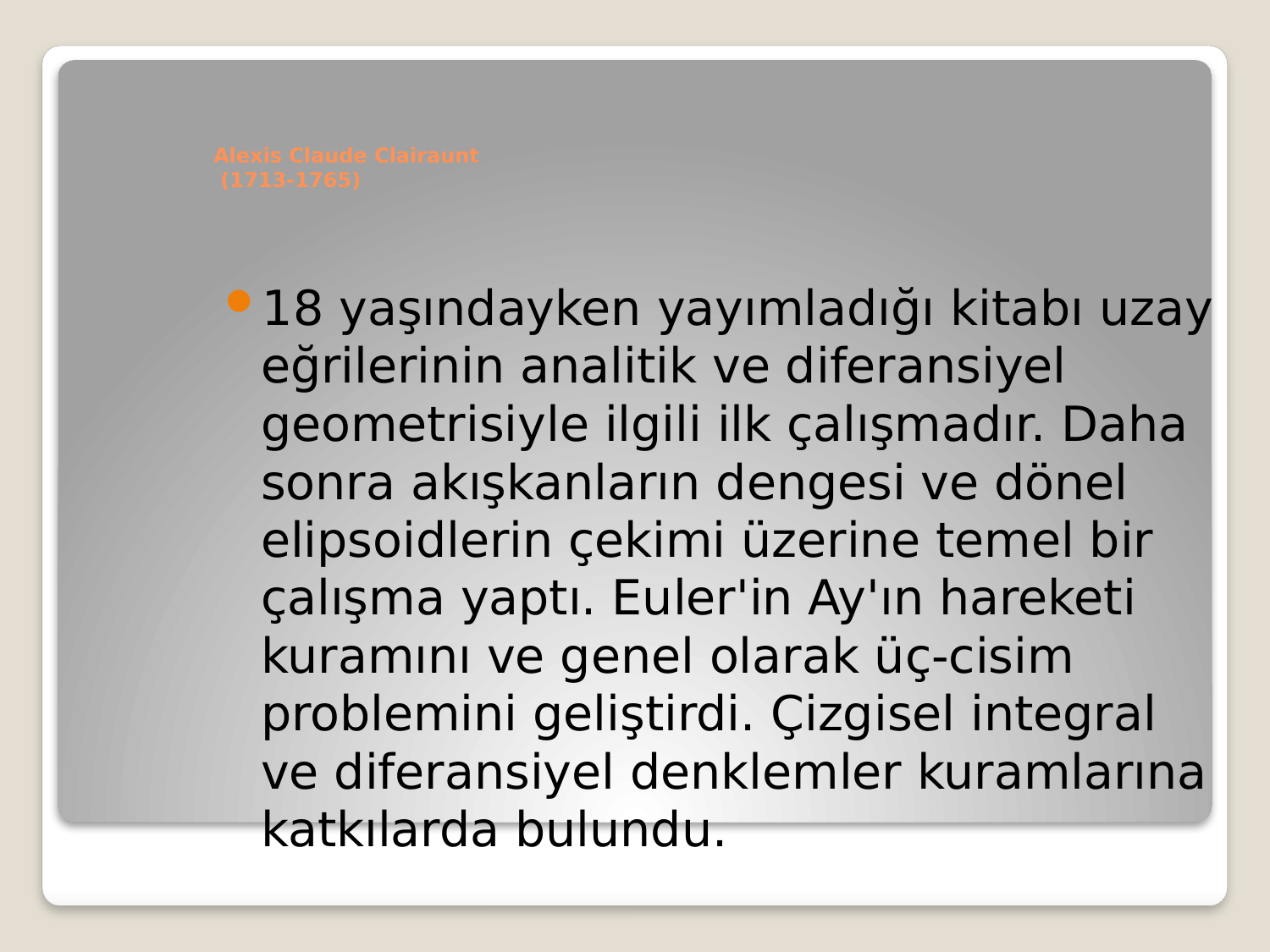

# Alexis Claude Clairaunt  (1713-1765)
18 yaşındayken yayımladığı kitabı uzay eğrilerinin analitik ve diferansiyel geometrisiyle ilgili ilk çalışmadır. Daha sonra akışkanların dengesi ve dönel elipsoidlerin çekimi üzerine temel bir çalışma yaptı. Euler'in Ay'ın hareketi kuramını ve genel olarak üç-cisim problemini geliştirdi. Çizgisel integral ve diferansiyel denklemler kuramlarına katkılarda bulundu.